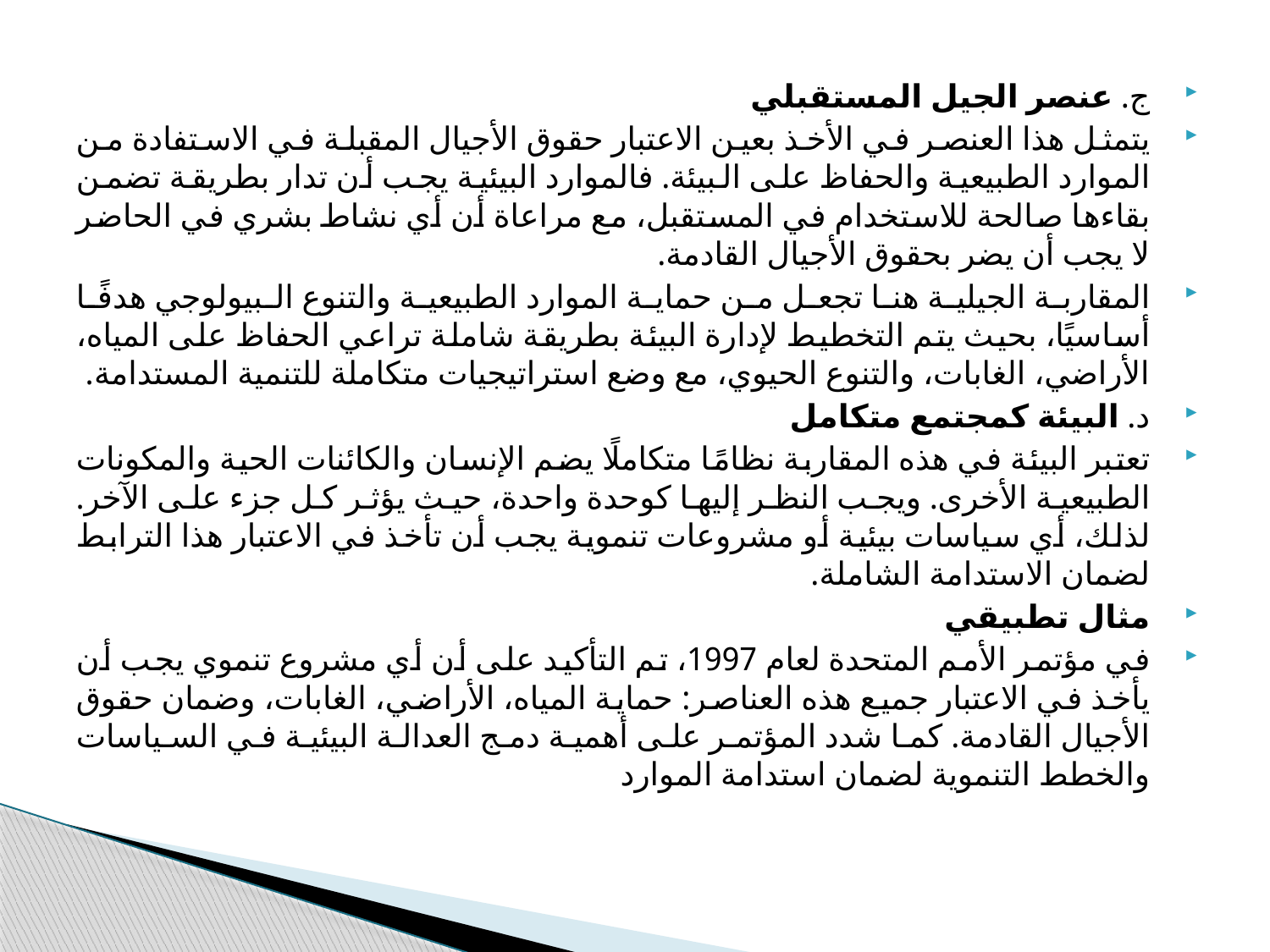

ج. عنصر الجيل المستقبلي
يتمثل هذا العنصر في الأخذ بعين الاعتبار حقوق الأجيال المقبلة في الاستفادة من الموارد الطبيعية والحفاظ على البيئة. فالموارد البيئية يجب أن تدار بطريقة تضمن بقاءها صالحة للاستخدام في المستقبل، مع مراعاة أن أي نشاط بشري في الحاضر لا يجب أن يضر بحقوق الأجيال القادمة.
المقاربة الجيلية هنا تجعل من حماية الموارد الطبيعية والتنوع البيولوجي هدفًا أساسيًا، بحيث يتم التخطيط لإدارة البيئة بطريقة شاملة تراعي الحفاظ على المياه، الأراضي، الغابات، والتنوع الحيوي، مع وضع استراتيجيات متكاملة للتنمية المستدامة.
د. البيئة كمجتمع متكامل
تعتبر البيئة في هذه المقاربة نظامًا متكاملًا يضم الإنسان والكائنات الحية والمكونات الطبيعية الأخرى. ويجب النظر إليها كوحدة واحدة، حيث يؤثر كل جزء على الآخر. لذلك، أي سياسات بيئية أو مشروعات تنموية يجب أن تأخذ في الاعتبار هذا الترابط لضمان الاستدامة الشاملة.
مثال تطبيقي
في مؤتمر الأمم المتحدة لعام 1997، تم التأكيد على أن أي مشروع تنموي يجب أن يأخذ في الاعتبار جميع هذه العناصر: حماية المياه، الأراضي، الغابات، وضمان حقوق الأجيال القادمة. كما شدد المؤتمر على أهمية دمج العدالة البيئية في السياسات والخطط التنموية لضمان استدامة الموارد